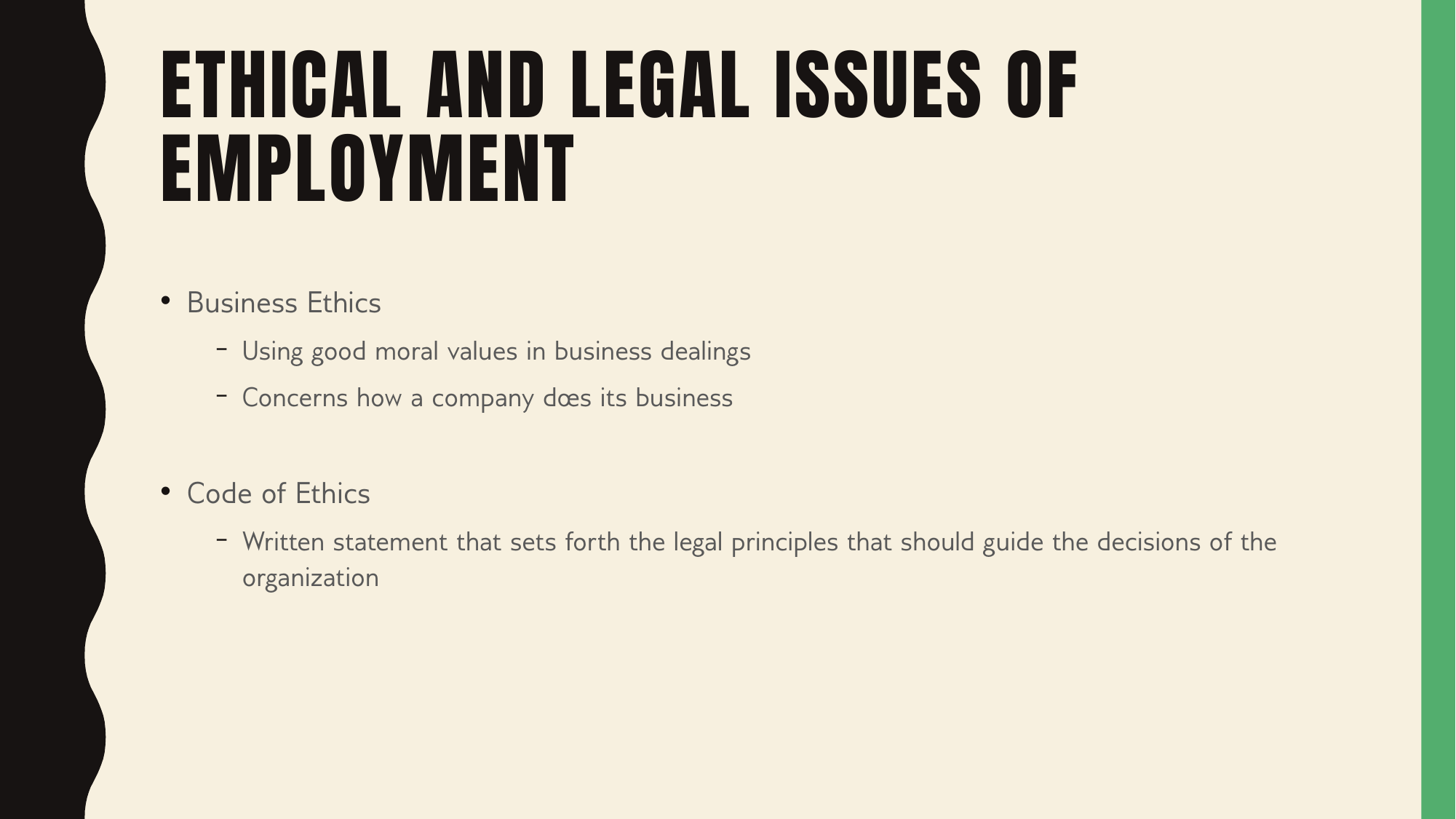

# Ethical and legal issues of employment
Business Ethics
Using good moral values in business dealings
Concerns how a company does its business

Code of Ethics
Written statement that sets forth the legal principles that should guide the decisions of the organization